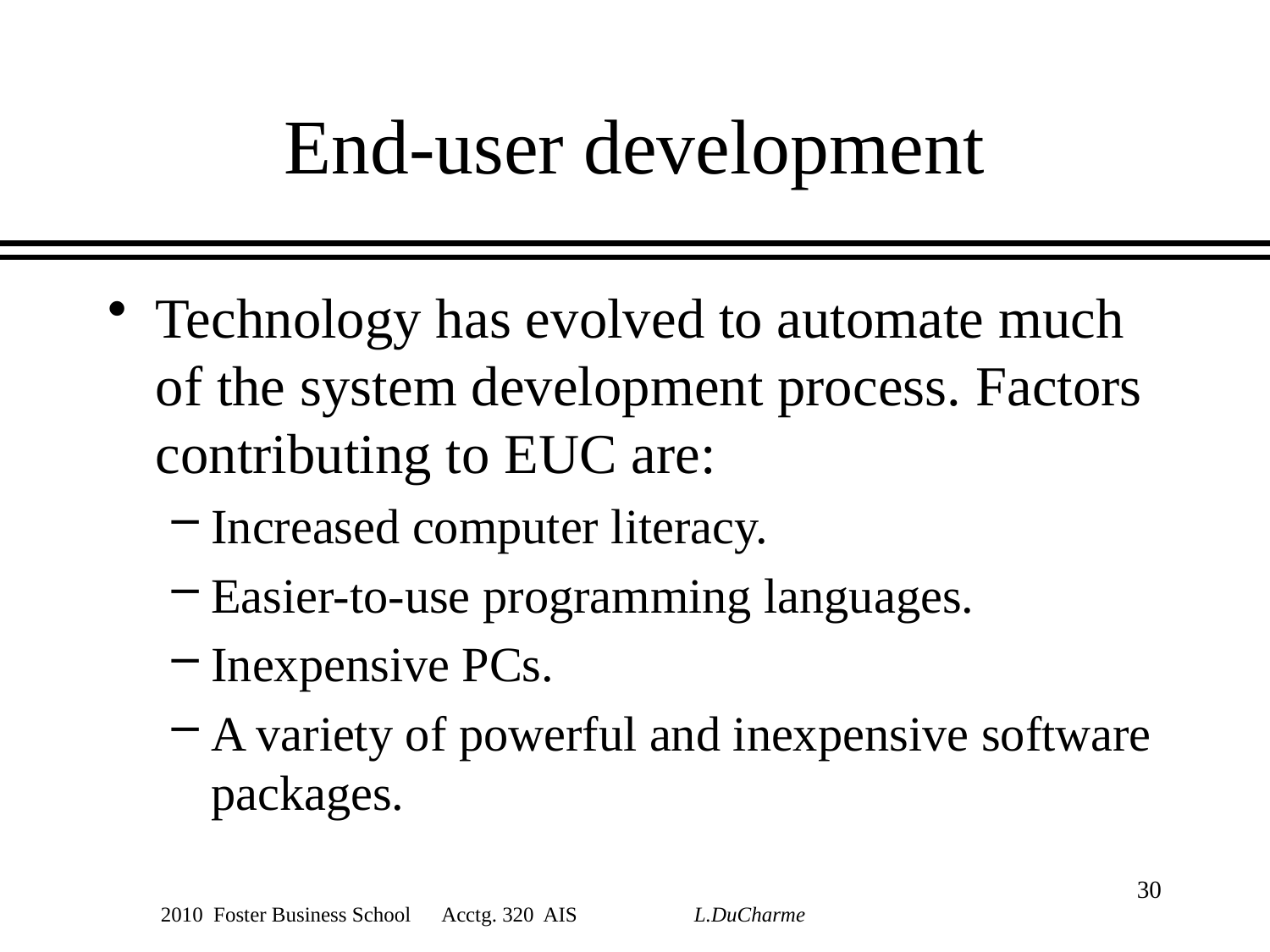

# End-user development
Technology has evolved to automate much of the system development process. Factors contributing to EUC are:
Increased computer literacy.
Easier-to-use programming languages.
Inexpensive PCs.
A variety of powerful and inexpensive software packages.

30